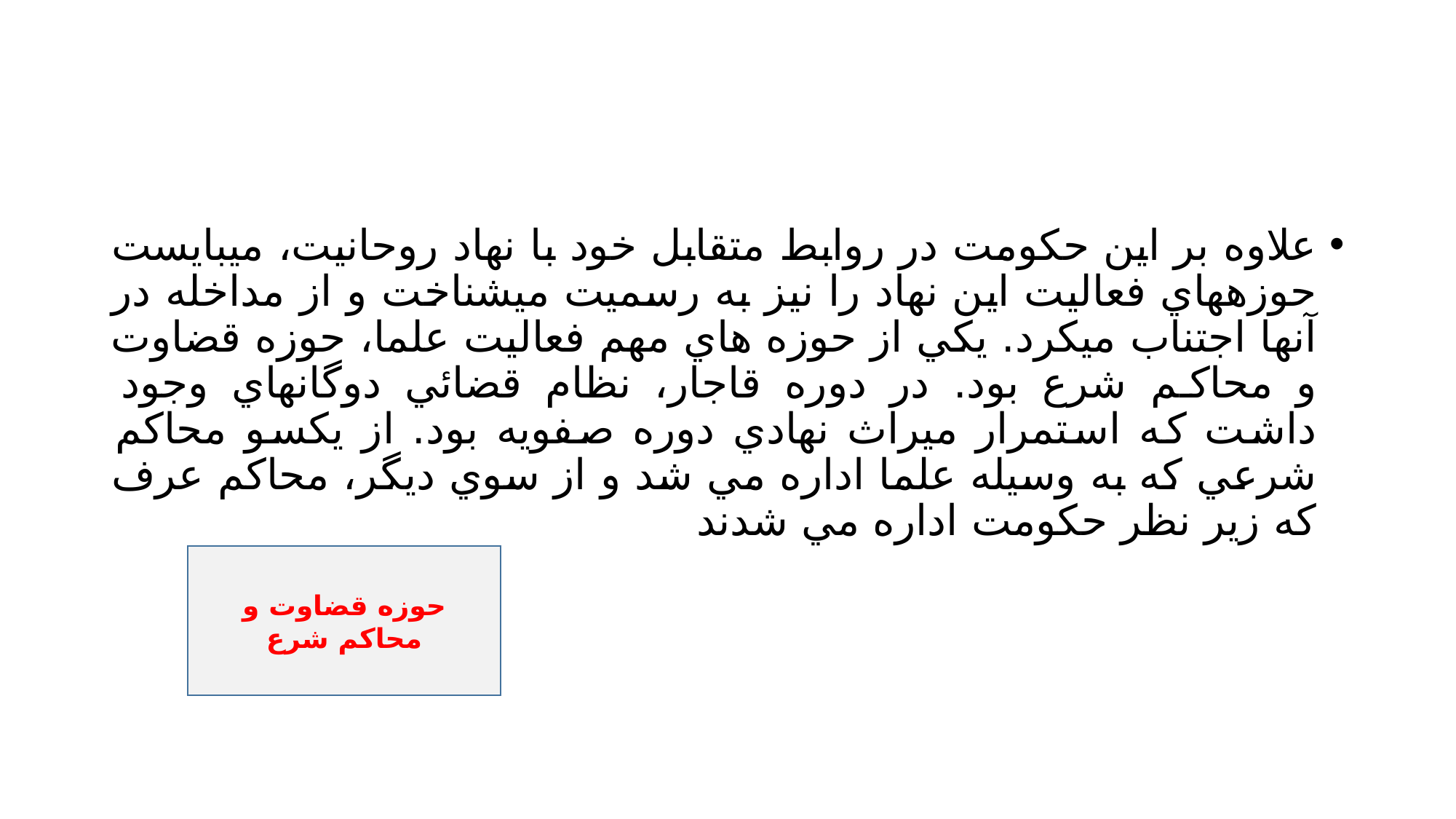

#
علاوه بر اين حكومت در روابط متقابل خود با نهاد روحانيت، ميبايست حوزههاي فعاليت اين نهاد را نيز به رسميت ميشناخت و از مداخله در آنها اجتناب ميكرد. يكي از حوزه هاي مهم فعاليت علما، حوزه قضاوت و محاكم شرع بود. در دوره قاجار، نظام قضائي دوگانهاي وجود داشت كه استمرار ميراث نهادي دوره صفويه بود. از يكسو محاكم شرعي كه به وسيله علما اداره مي شد و از سوي ديگر، محاكم عرف كه زير نظر حكومت اداره مي شدند

حوزه قضاوت و محاكم شرع